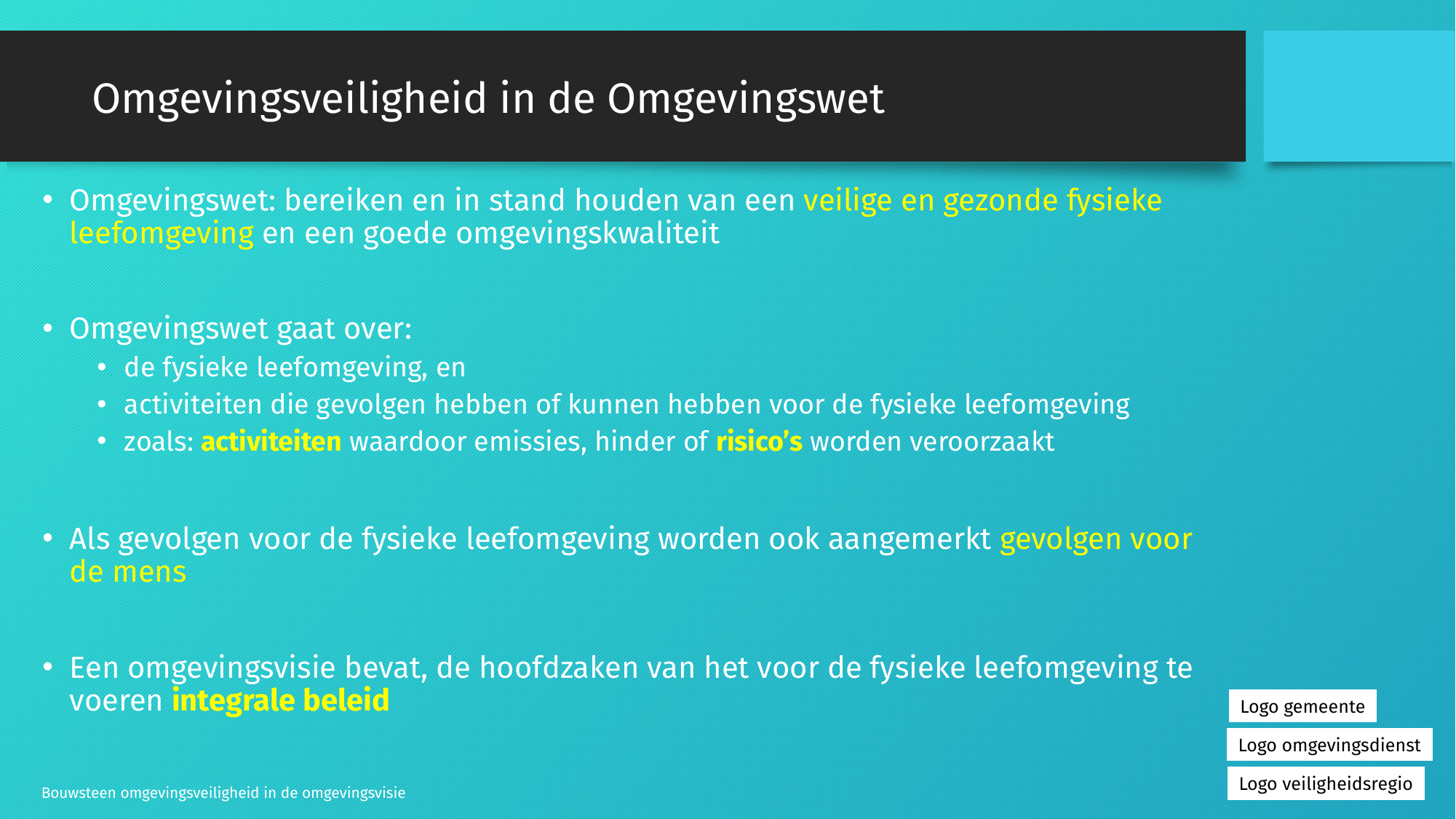

# Omgevingsveiligheid in de Omgevingswet
Omgevingswet: bereiken en in stand houden van een veilige en gezonde fysieke leefomgeving en een goede omgevingskwaliteit

Omgevingswet gaat over:
de fysieke leefomgeving, en
activiteiten die gevolgen hebben of kunnen hebben voor de fysieke leefomgeving
zoals: activiteiten waardoor emissies, hinder of risico’s worden veroorzaakt

Als gevolgen voor de fysieke leefomgeving worden ook aangemerkt gevolgen voor de mens

Een omgevingsvisie bevat, de hoofdzaken van het voor de fysieke leefomgeving te voeren integrale beleid

Logo gemeente
Logo omgevingsdienst
Logo veiligheidsregio